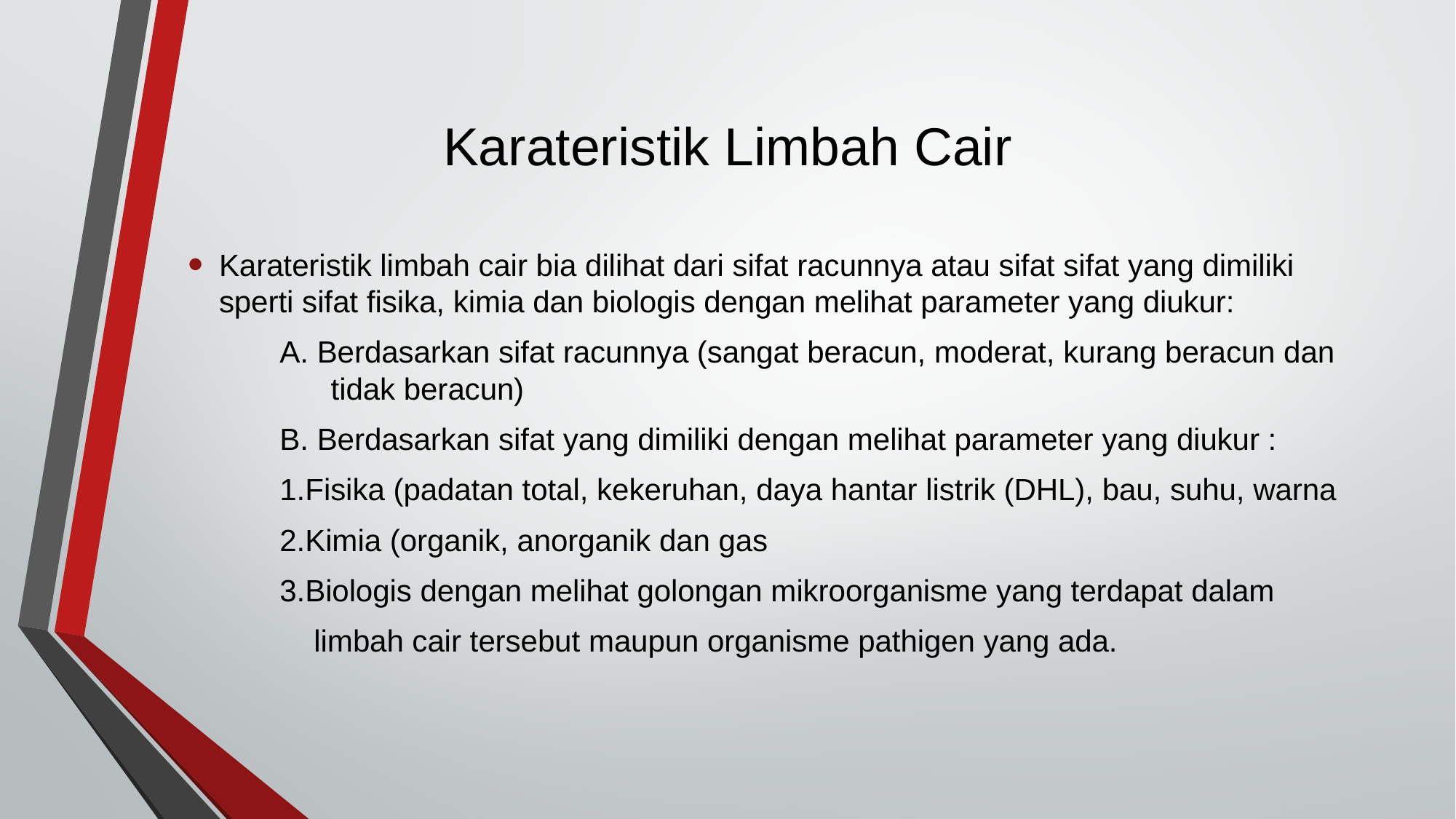

# Karateristik Limbah Cair
Karateristik limbah cair bia dilihat dari sifat racunnya atau sifat sifat yang dimiliki sperti sifat fisika, kimia dan biologis dengan melihat parameter yang diukur:
	A. Berdasarkan sifat racunnya (sangat beracun, moderat, kurang beracun dan  		      tidak beracun)
	B. Berdasarkan sifat yang dimiliki dengan melihat parameter yang diukur :
	1.Fisika (padatan total, kekeruhan, daya hantar listrik (DHL), bau, suhu, warna
	2.Kimia (organik, anorganik dan gas
	3.Biologis dengan melihat golongan mikroorganisme yang terdapat dalam
	    limbah cair tersebut maupun organisme pathigen yang ada.